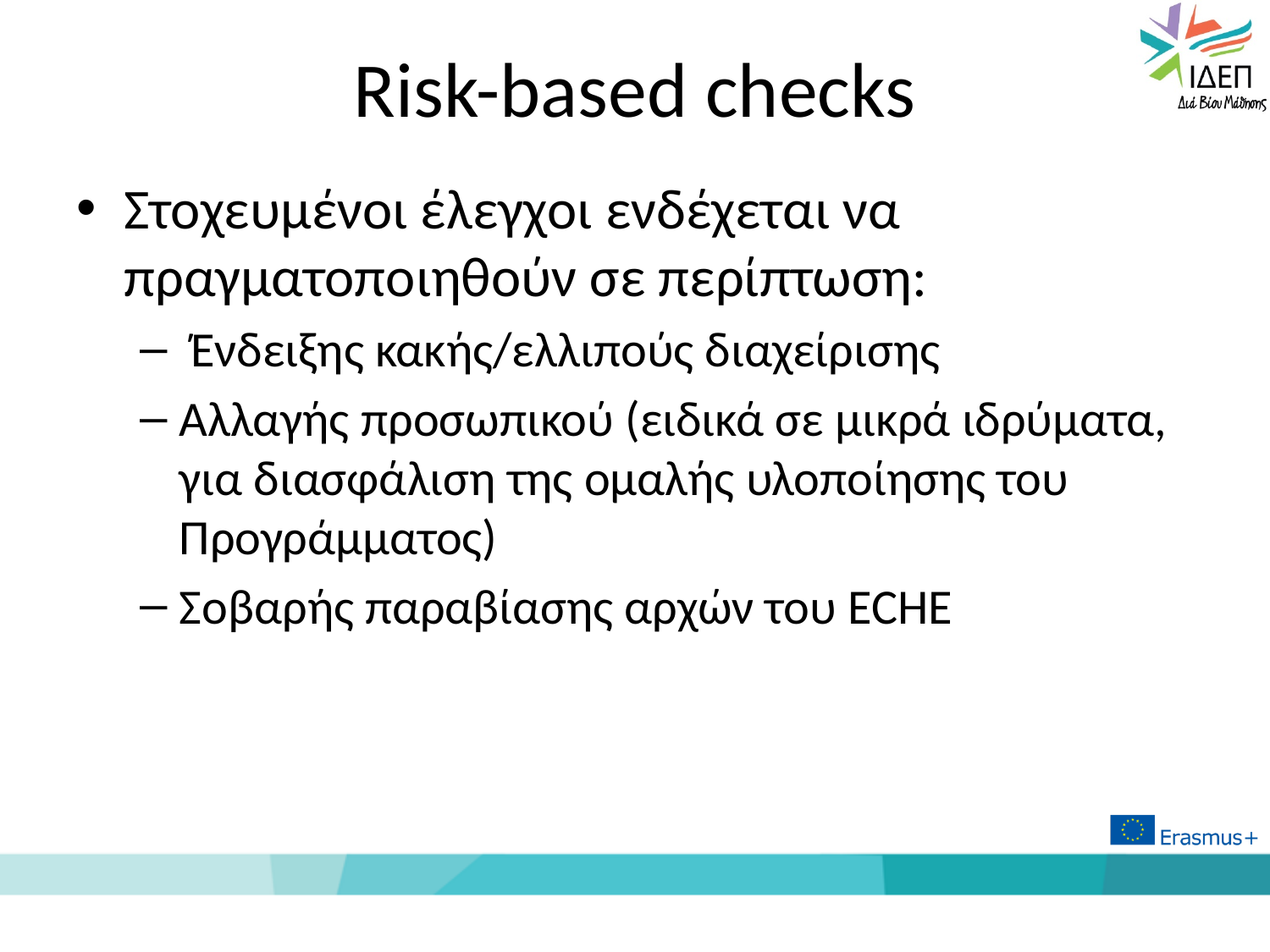

# Risk-based checks
Στοχευμένοι έλεγχοι ενδέχεται να πραγματοποιηθούν σε περίπτωση:
 Ένδειξης κακής/ελλιπούς διαχείρισης
Αλλαγής προσωπικού (ειδικά σε μικρά ιδρύματα, για διασφάλιση της ομαλής υλοποίησης του Προγράμματος)
Σοβαρής παραβίασης αρχών του ECHE